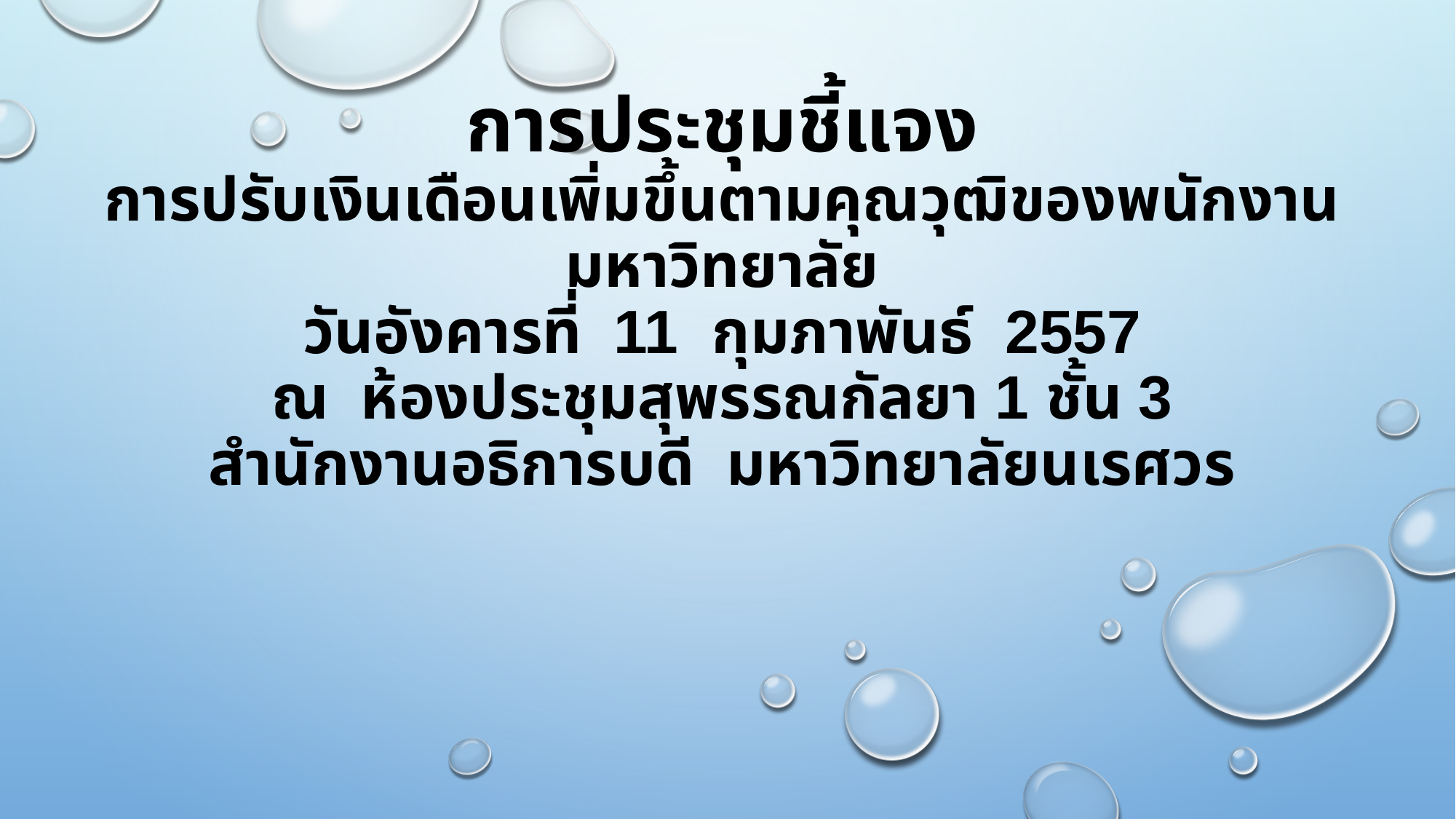

# การประชุมชี้แจง การปรับเงินเดือนเพิ่มขึ้นตามคุณวุฒิของพนักงานมหาวิทยาลัย วันอังคารที่  11  กุมภาพันธ์  2557 ณ  ห้องประชุมสุพรรณกัลยา 1 ชั้น 3 สำนักงานอธิการบดี  มหาวิทยาลัยนเรศวร